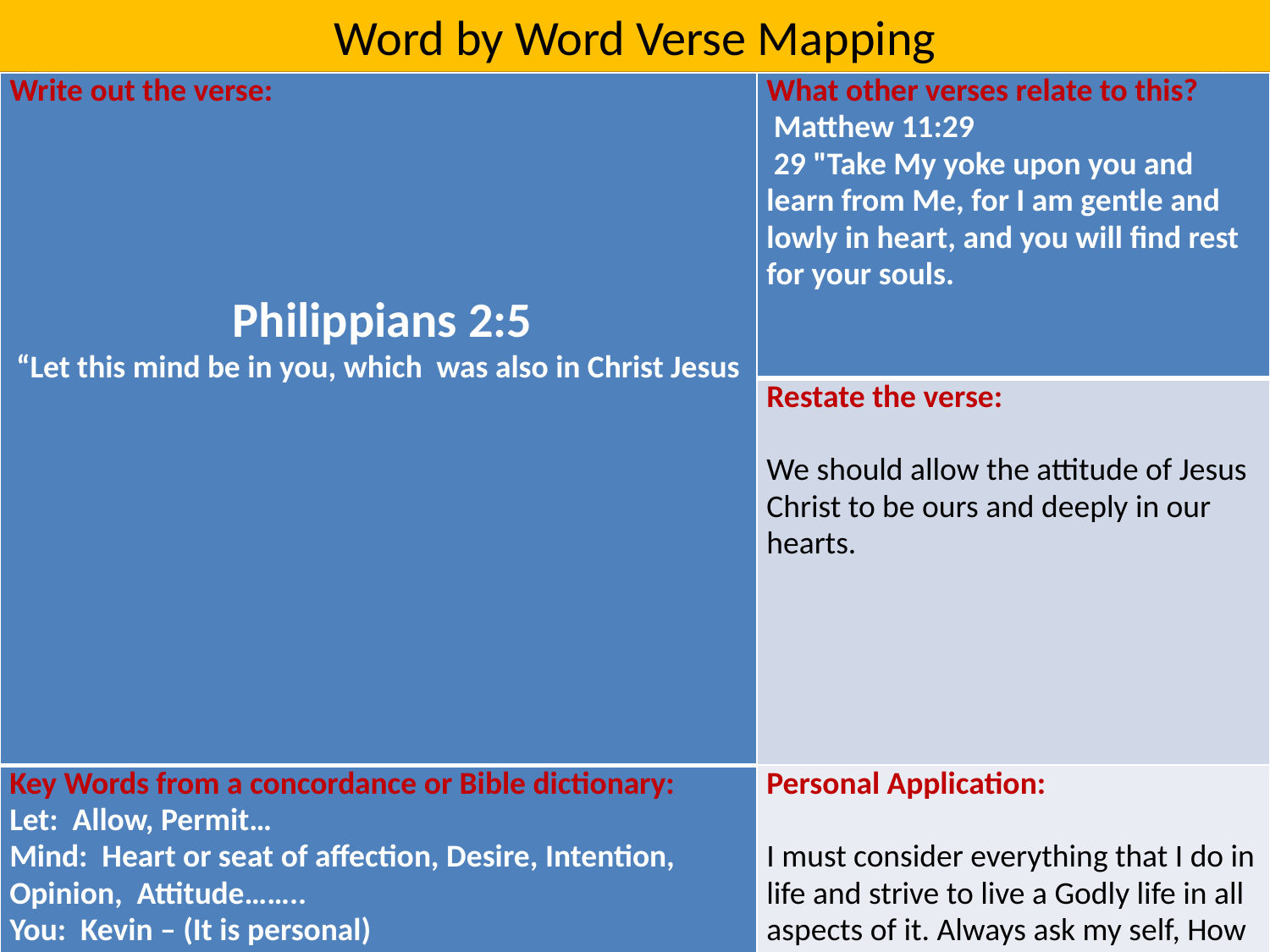

Word by Word Verse Mapping
| Write out the verse:            Philippians 2:5 “Let this mind be in you, which was also in Christ Jesus | What other verses relate to this?  Matthew 11:29 29 "Take My yoke upon you and learn from Me, for I am gentle and lowly in heart, and you will find rest for your souls. |
| --- | --- |
|  | Restate the verse: We should allow the attitude of Jesus Christ to be ours and deeply in our hearts. |
| Key Words from a concordance or Bible dictionary: Let: Allow, Permit… Mind: Heart or seat of affection, Desire, Intention, Opinion, Attitude…….. You: Kevin – (It is personal) | Personal Application: I must consider everything that I do in life and strive to live a Godly life in all aspects of it. Always ask my self, How would Christ handle this situation? |